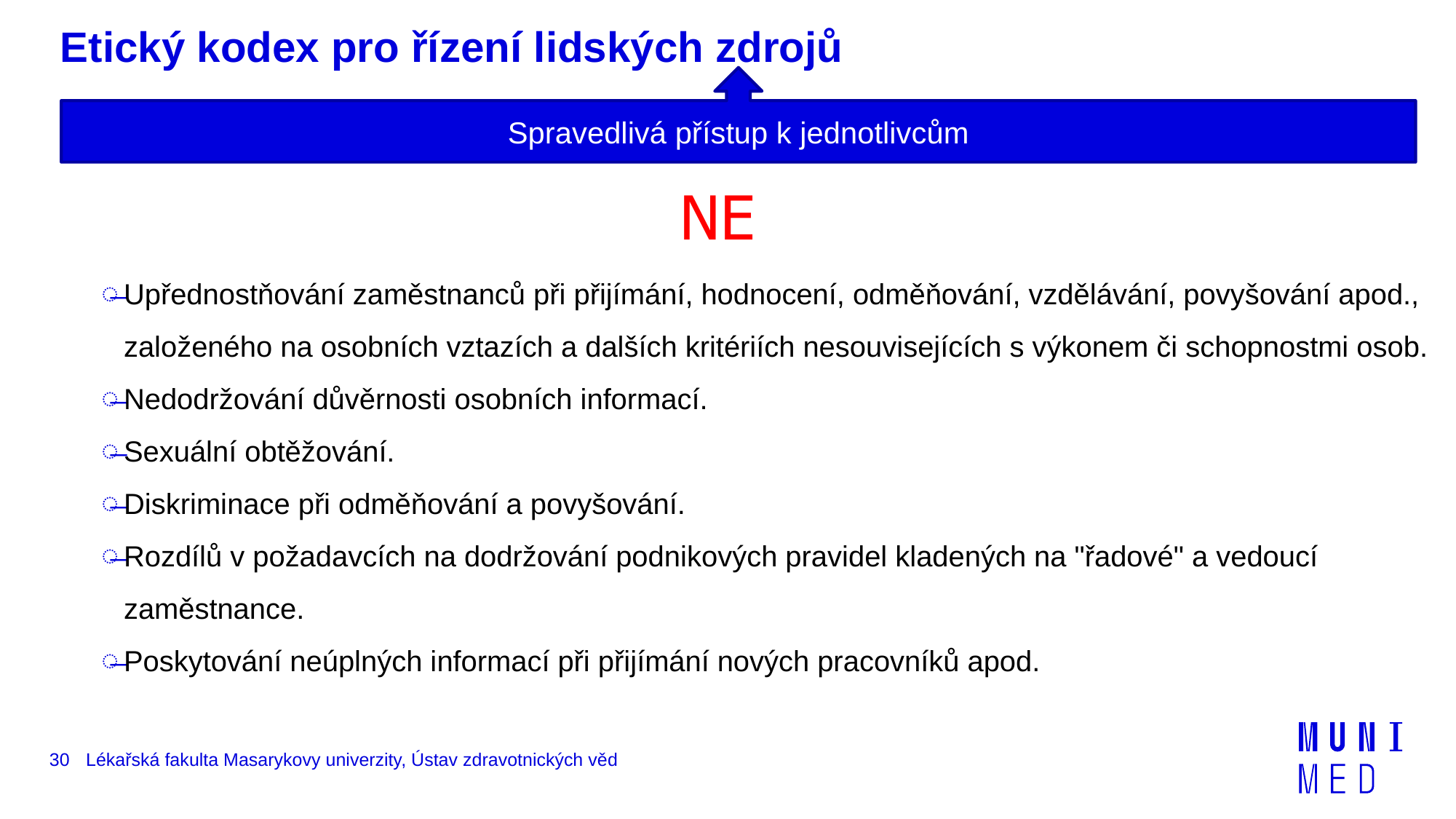

# Etický kodex pro řízení lidských zdrojů
Spravedlivá přístup k jednotlivcům
NE
Upřednostňování zaměstnanců při přijímání, hodnocení, odměňování, vzdělávání, povyšování apod., založeného na osobních vztazích a dalších kritériích nesouvisejících s výkonem či schopnostmi osob.
Nedodržování důvěrnosti osobních informací.
Sexuální obtěžování.
Diskriminace při odměňování a povyšování.
Rozdílů v požadavcích na dodržování podnikových pravidel kladených na "řadové" a vedoucí zaměstnance.
Poskytování neúplných informací při přijímání nových pracovníků apod.

30
Lékařská fakulta Masarykovy univerzity, Ústav zdravotnických věd